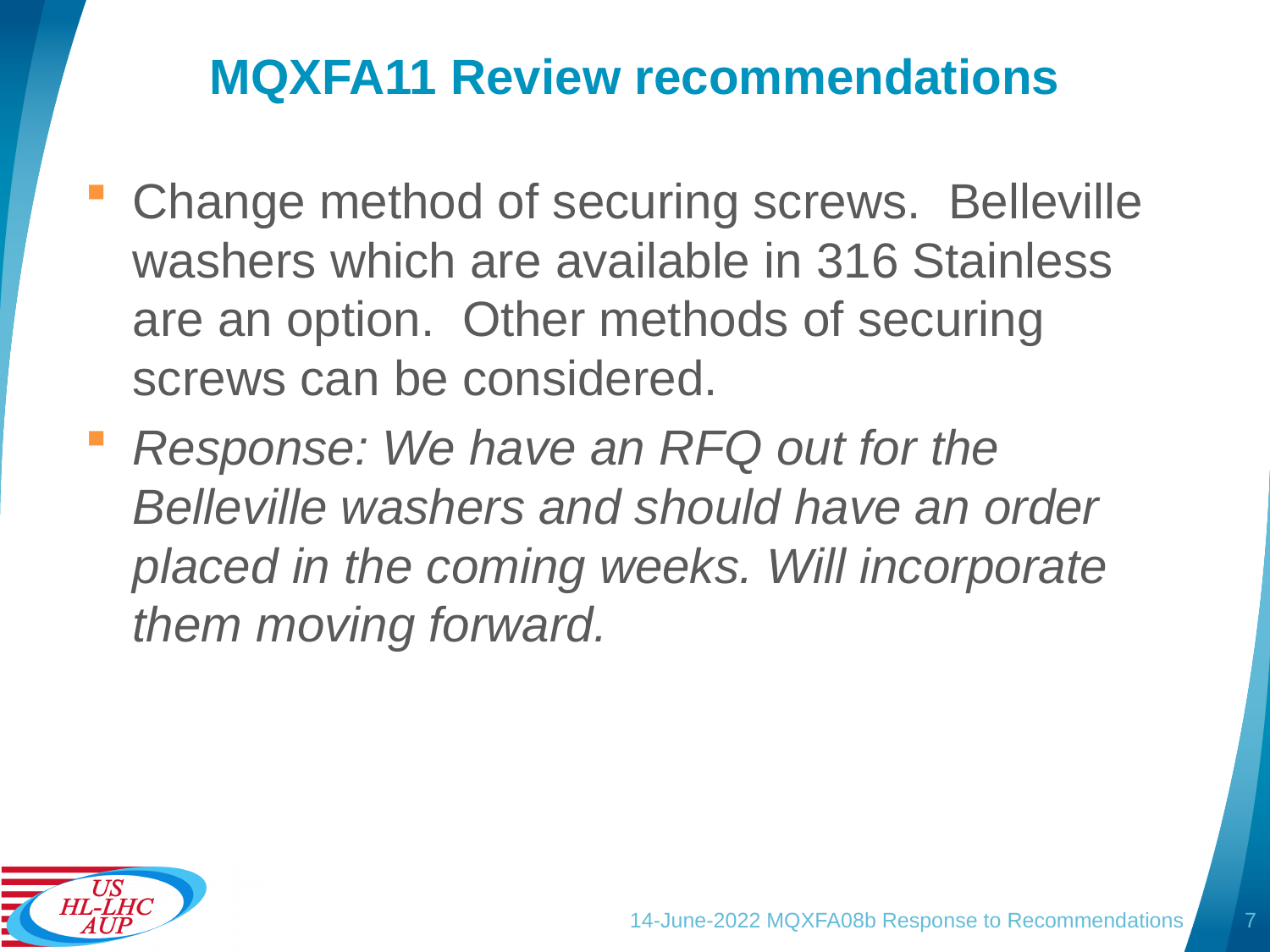

# MQXFA11 Review recommendations
Change method of securing screws.  Belleville washers which are available in 316 Stainless are an option.  Other methods of securing screws can be considered.
Response: We have an RFQ out for the Belleville washers and should have an order placed in the coming weeks. Will incorporate them moving forward.
14-June-2022 MQXFA08b Response to Recommendations
7